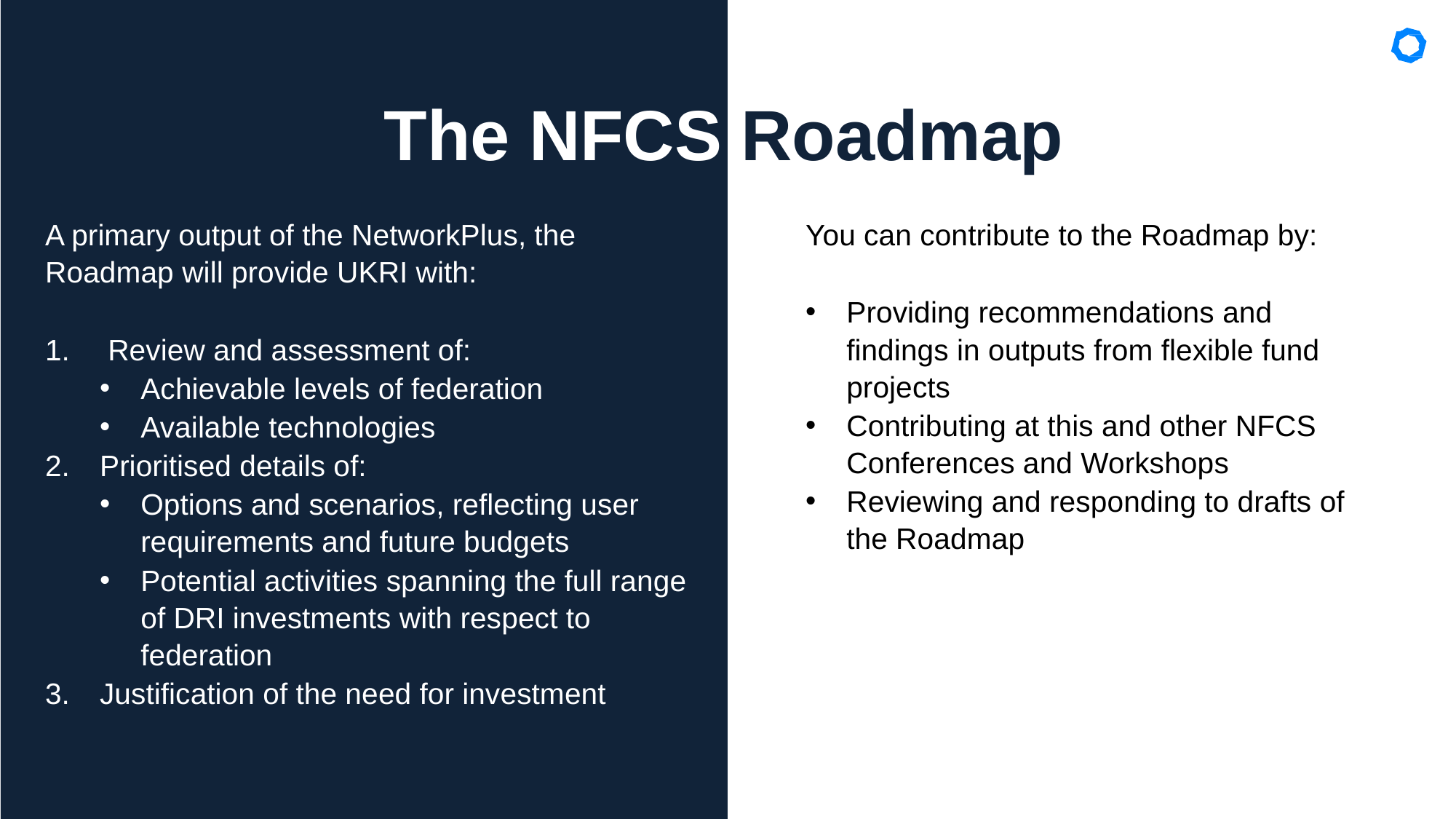

# The NFCS Roadmap
You can contribute to the Roadmap by:

Providing recommendations and findings in outputs from flexible fund projects
Contributing at this and other NFCS Conferences and Workshops
Reviewing and responding to drafts of the Roadmap
A primary output of the NetworkPlus, the Roadmap will provide UKRI with:

 Review and assessment of:
Achievable levels of federation
Available technologies
Prioritised details of:
Options and scenarios, reflecting user requirements and future budgets
Potential activities spanning the full range of DRI investments with respect to federation
Justification of the need for investment